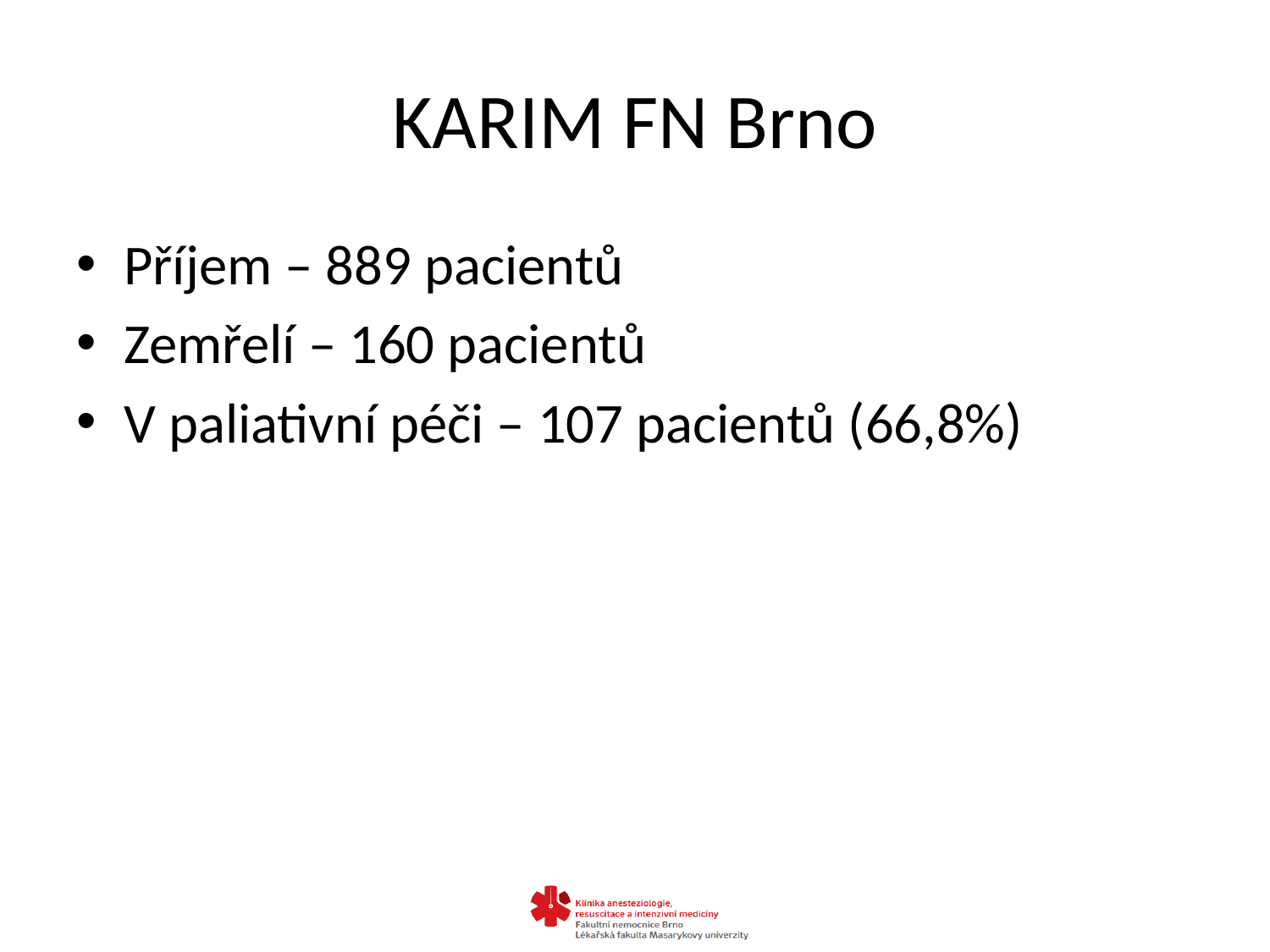

# KARIM FN Brno
Příjem – 889 pacientů
Zemřelí – 160 pacientů
V paliativní péči – 107 pacientů (66,8%)